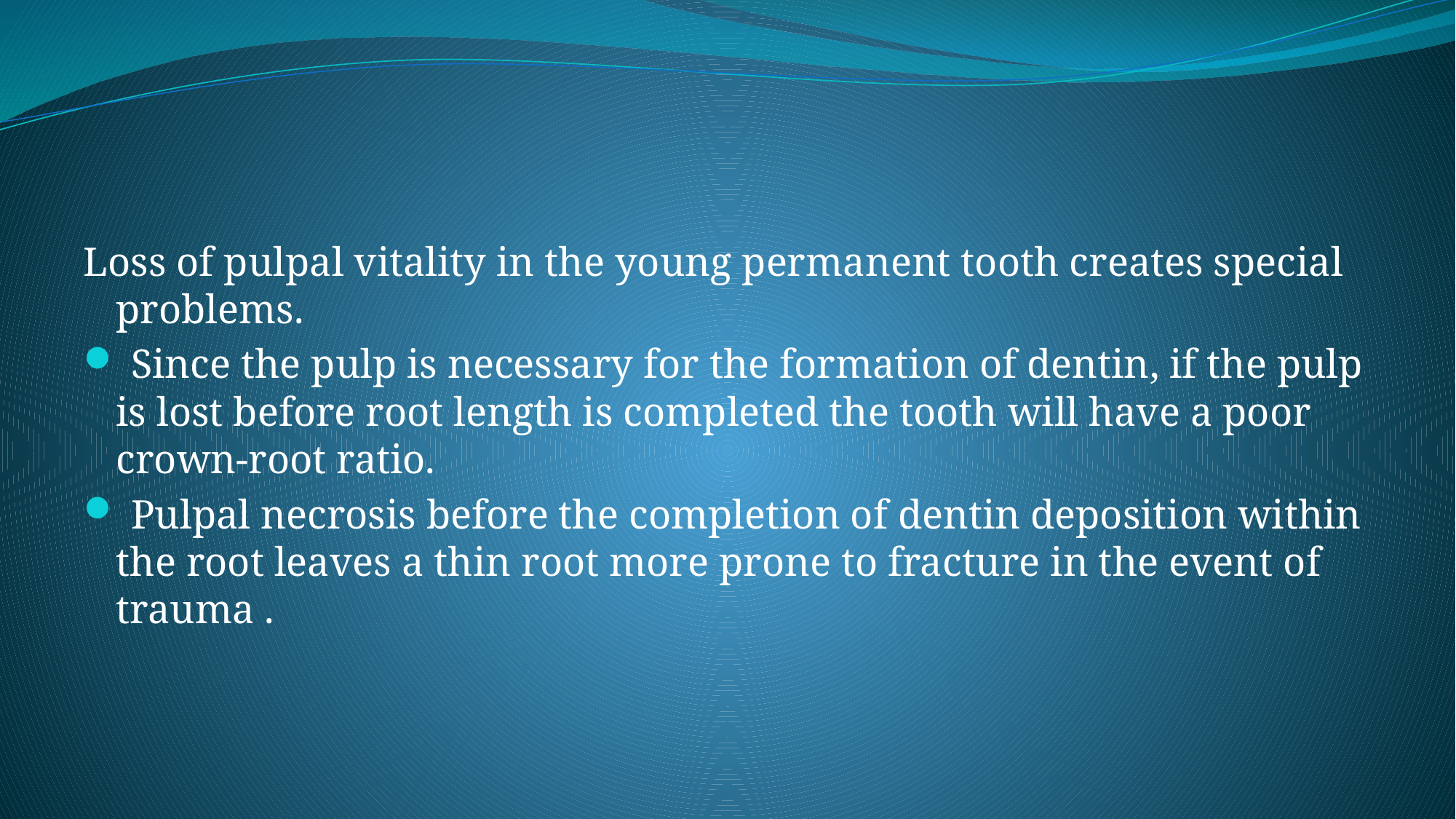

#
Loss of pulpal vitality in the young permanent tooth creates special problems.
 Since the pulp is necessary for the formation of dentin, if the pulp is lost before root length is completed the tooth will have a poor crown-root ratio.
 Pulpal necrosis before the completion of dentin deposition within the root leaves a thin root more prone to fracture in the event of trauma .